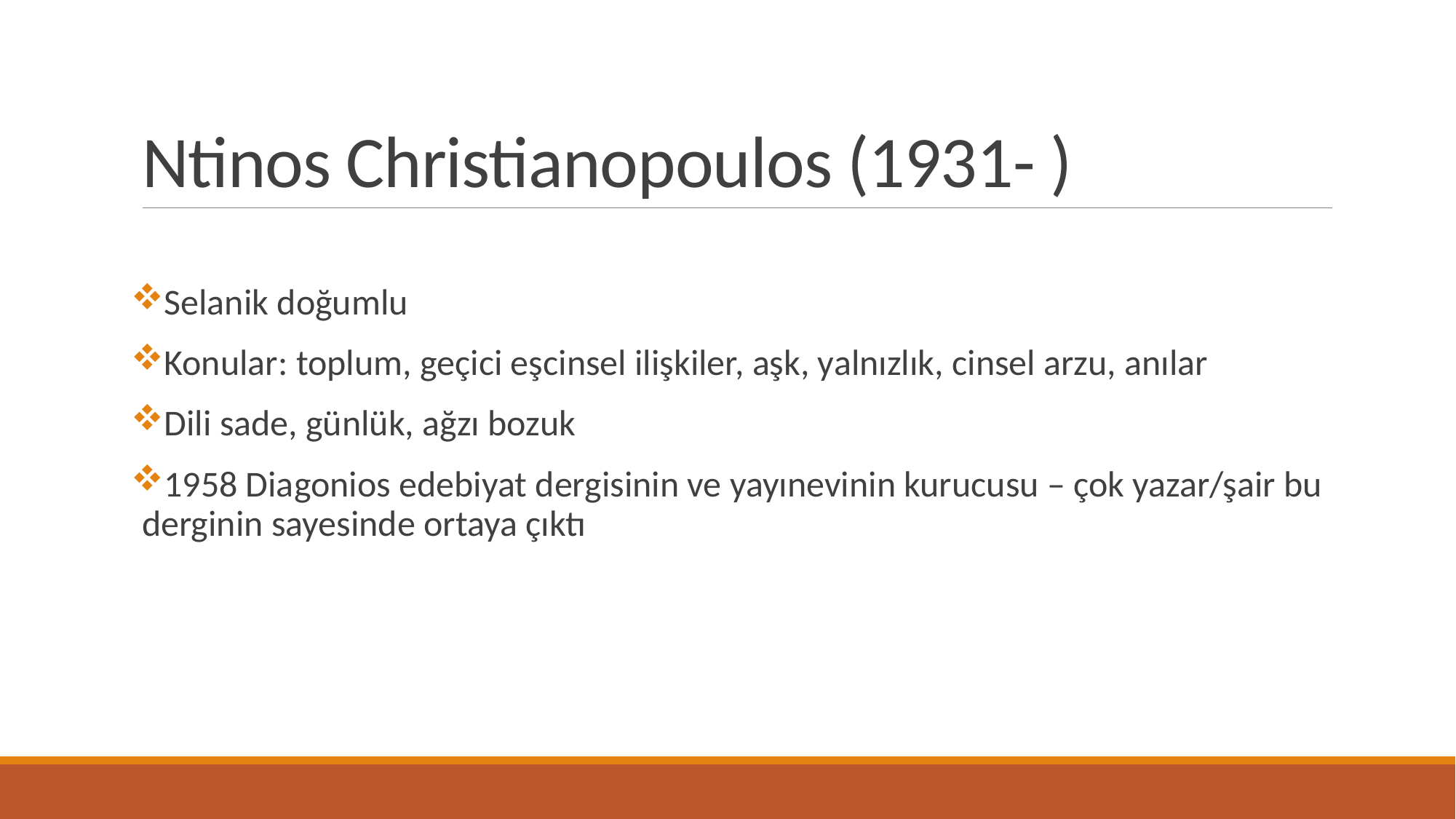

# Ntinos Christianopoulos (1931- )

Selanik doğumlu
Konular: toplum, geçici eşcinsel ilişkiler, aşk, yalnızlık, cinsel arzu, anılar
Dili sade, günlük, ağzı bozuk
1958 Diagonios edebiyat dergisinin ve yayınevinin kurucusu – çok yazar/şair bu derginin sayesinde ortaya çıktı